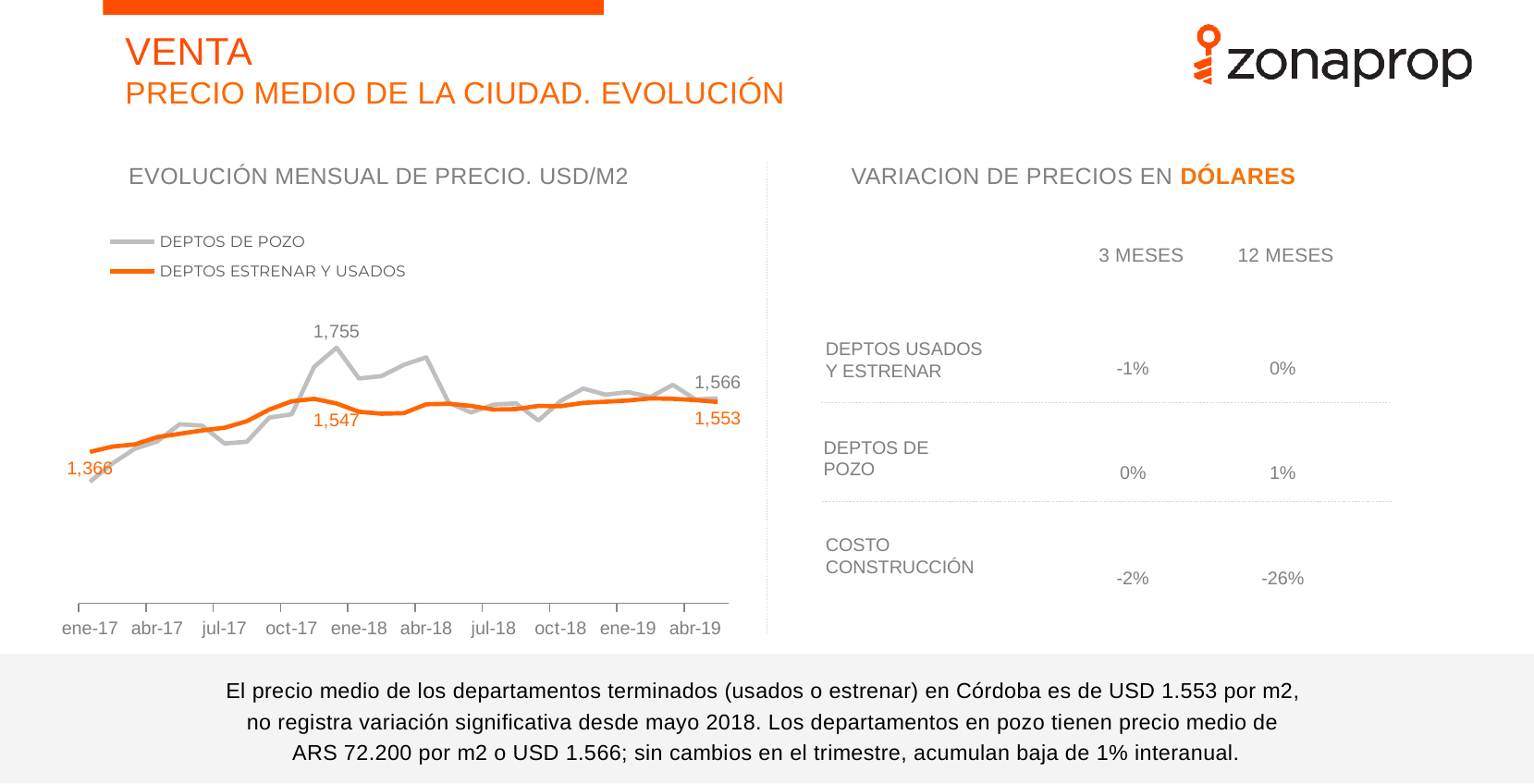

VENTA
PRECIO MEDIO DE LA CIUDAD. EVOLUCIÓN

EVOLUCIÓN MENSUAL DE PRECIO. USD/M2
VARIACION DE PRECIOS EN DÓLARES

### Chart

| Category |  |  |
|---|---|---|
| 42736 | 1254.547965 | 1365.9271500702466 |
| 42767 | 1322.49244 | 1385.5984898225147 |
| 42795 | 1377.661902 | 1393.740770514479 |
| 42826 | 1405.10591 | 1421.1618972691683 |
| 42856 | 1469.36284 | 1433.4437526937659 |
| 42887 | 1464.414952 | 1446.0694690366633 |
| 42917 | 1397.360009 | 1456.4293848799068 |
| 42948 | 1403.711894 | 1480.6057718776947 |
| 42979 | 1494.385443 | 1524.2965966112129 |
| 43009 | 1506.592327 | 1555.149455832931 |
| 43040 | 1683.539605 | 1564.2675244864063 |
| 43070 | 1755.423554 | 1547.016002388031 |
| 43101 | 1640.347662 | 1515.9615686304699 |
| 43132 | 1649.128207 | 1508.8110781111648 |
| 43160 | 1691.360249 | 1510.7858556241954 |
| 43191 | 1719.24775 | 1544.0269823288288 |
| 43221 | 1549.956207 | 1545.8933245846204 |
| 43252 | 1513.482499 | 1537.7107455039818 |
| 43282 | 1542.598671 | 1524.2547319044 |
| 43313 | 1547.669777 | 1525.9812343212354 |
| 43344 | 1483.392784 | 1537.7736150099024 |
| 43374 | 1556.826239 | 1537.0604009580197 |
| 43405 | 1602.885387 | 1549.2840041944983 |
| 43435 | 1579.8022119999998 | 1553.5510491499354 |
| 43466 | 1589.3325139209298 | 1558.1219714315541 |
| 43497 | 1571.38879316404 | 1565.9933885067842 |
| 43525 | 1616.52441761291 | 1564.27959400663 |
| 43556 | 1562.3057041868403 | 1559.7103408004923 |
| 43586 | 1565.898313 | 1552.7733505089602 |
3 MESES
12 MESES
-1%
0%
-2%
0%
1%
-26%
DEPTOS USADOS
Y ESTRENAR
DEPTOS DE
POZO
COSTO
CONSTRUCCIÓN
El precio medio de los departamentos terminados (usados o estrenar) en Córdoba es de USD 1.553 por m2,
no registra variación significativa desde mayo 2018. Los departamentos en pozo tienen precio medio de
ARS 72.200 por m2 o USD 1.566; sin cambios en el trimestre, acumulan baja de 1% interanual.